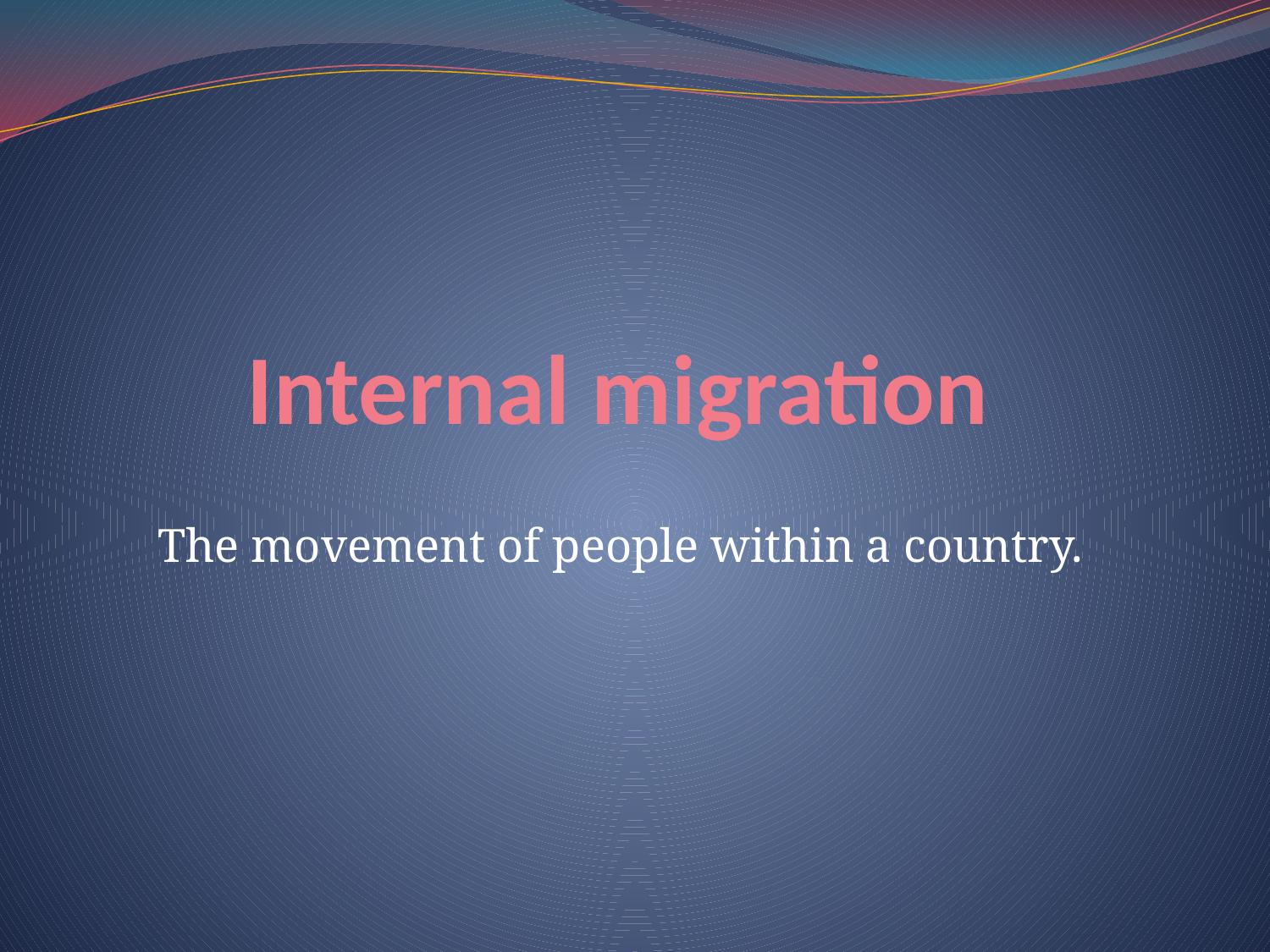

# Internal migration

The movement of people within a country.